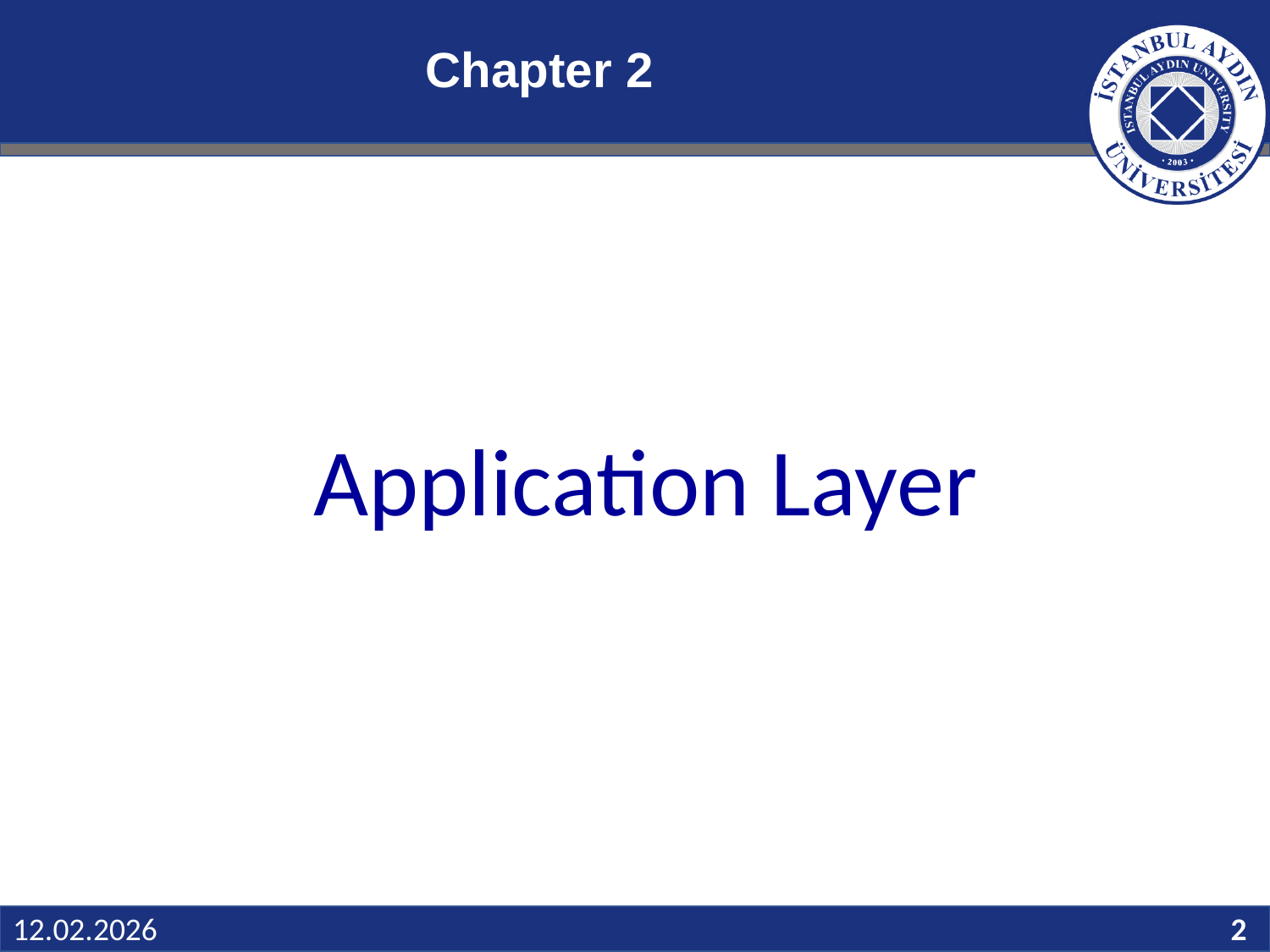

# Chapter 2
Application Layer

Slide 2
12.02.2026